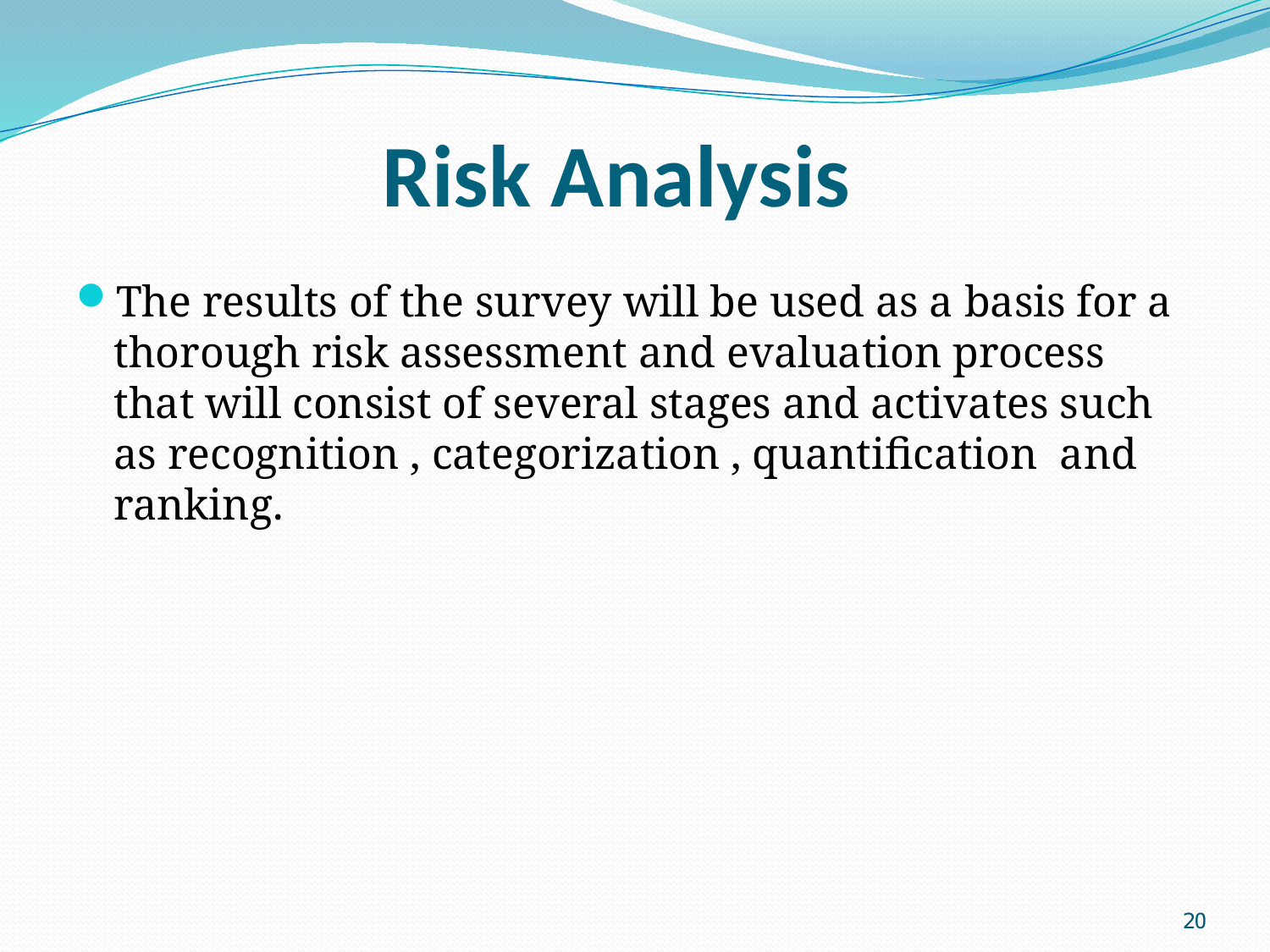

# Risk Analysis
The results of the survey will be used as a basis for a thorough risk assessment and evaluation process that will consist of several stages and activates such as recognition , categorization , quantification  and ranking.

20